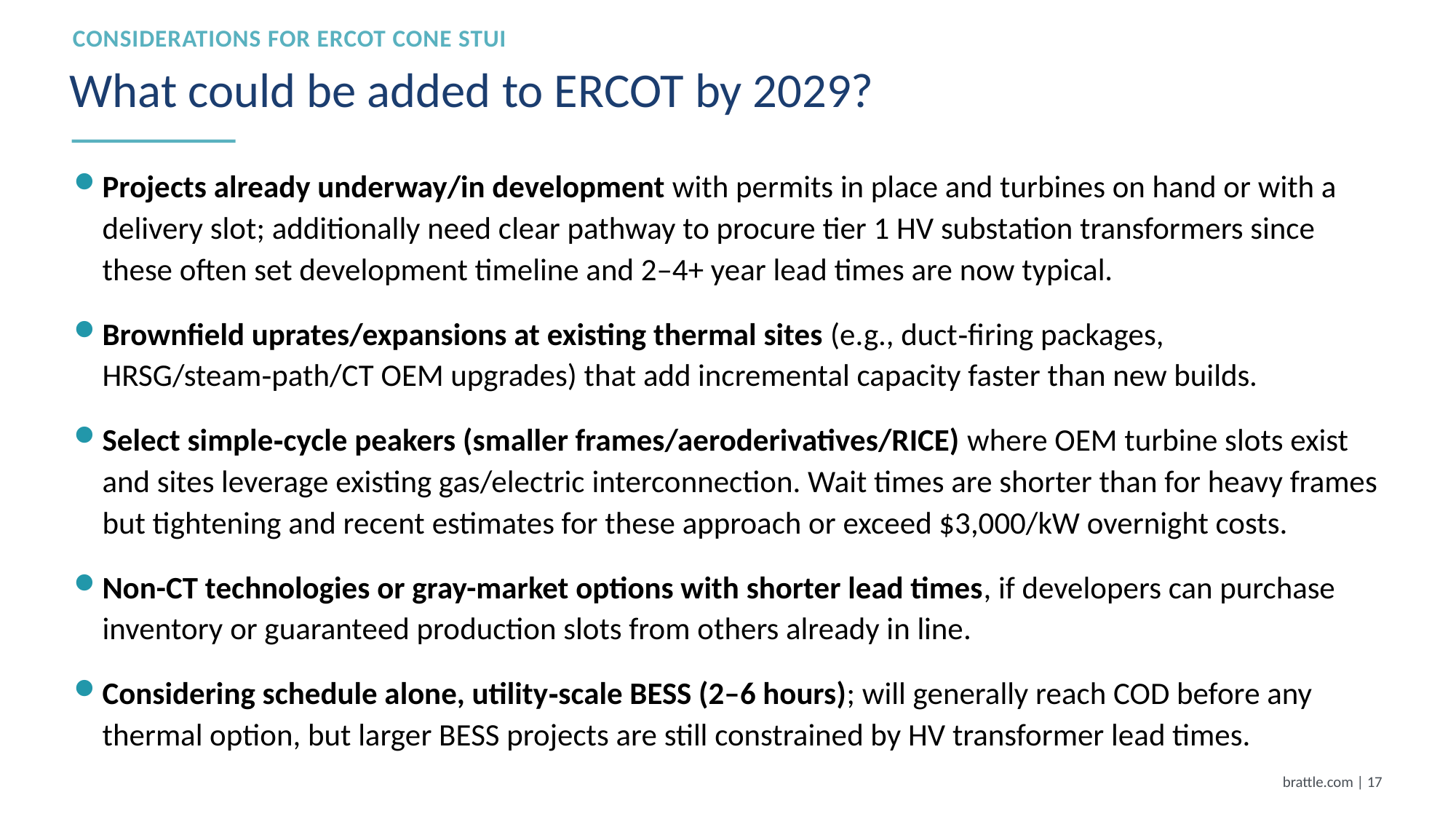

Considerations for ERCOT CONE Study
# What could be added to ERCOT by 2029?
Projects already underway/in development with permits in place and turbines on hand or with a delivery slot; additionally need clear pathway to procure tier 1 HV substation transformers since these often set development timeline and 2–4+ year lead times are now typical.
Brownfield uprates/expansions at existing thermal sites (e.g., duct‑firing packages, HRSG/steam‑path/CT OEM upgrades) that add incremental capacity faster than new builds.
Select simple‑cycle peakers (smaller frames/aeroderivatives/RICE) where OEM turbine slots exist and sites leverage existing gas/electric interconnection. Wait times are shorter than for heavy frames but tightening and recent estimates for these approach or exceed $3,000/kW overnight costs.
Non-CT technologies or gray-market options with shorter lead times, if developers can purchase inventory or guaranteed production slots from others already in line.
Considering schedule alone, utility‑scale BESS (2–6 hours); will generally reach COD before any thermal option, but larger BESS projects are still constrained by HV transformer lead times.

brattle.com | 17